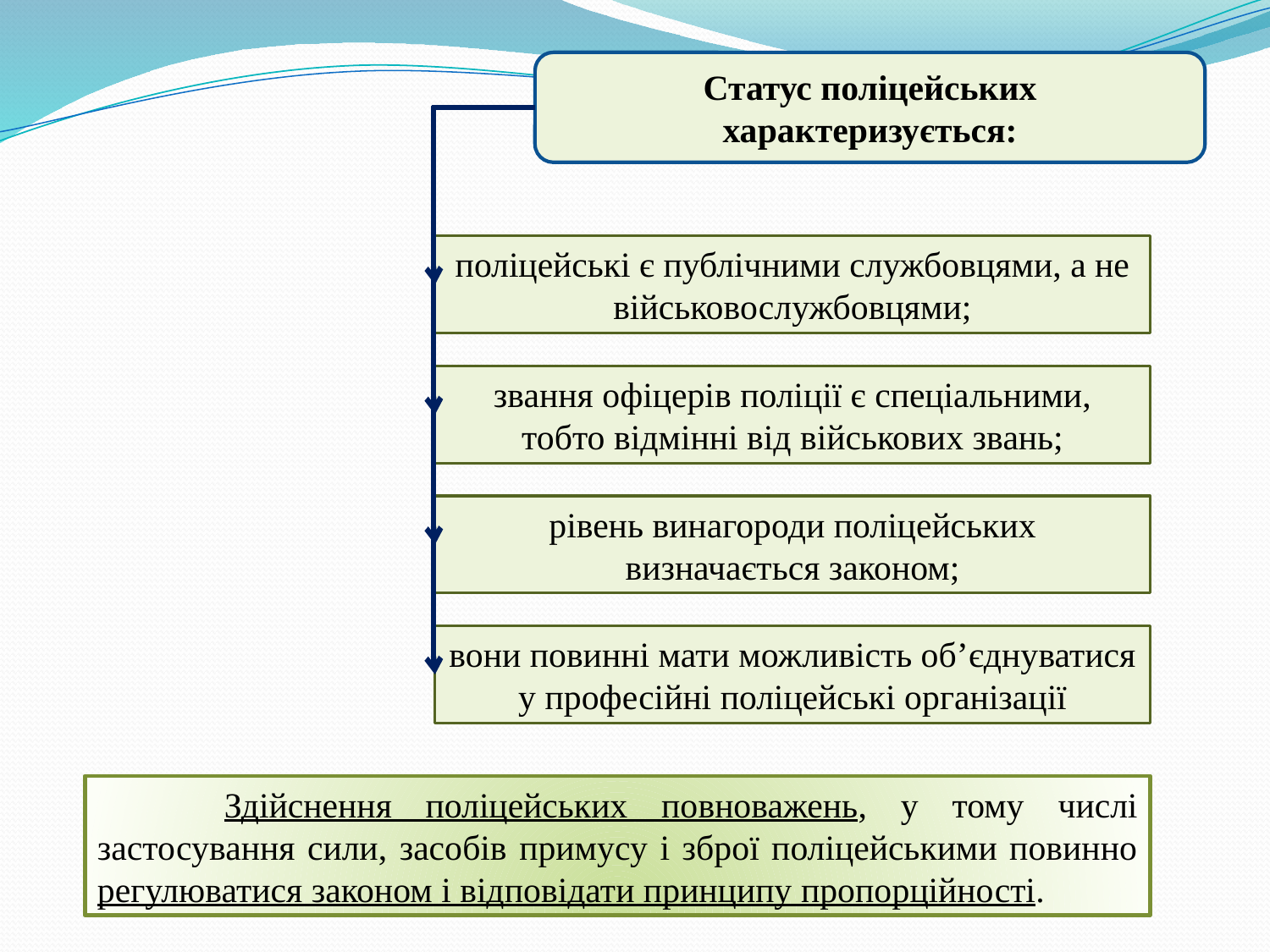

Статус поліцейських характеризується:

поліцейські є публічними службовцями, а не військовослужбовцями;
звання офіцерів поліції є спеціальними, тобто відмінні від військових звань;
рівень винагороди поліцейських визначається законом;
вони повинні мати можливість об’єднуватися у професійні поліцейські організації
	Здійснення поліцейських повноважень, у тому числі застосування сили, засобів примусу і зброї поліцейськими повинно регулюватися законом і відповідати принципу пропорційності.